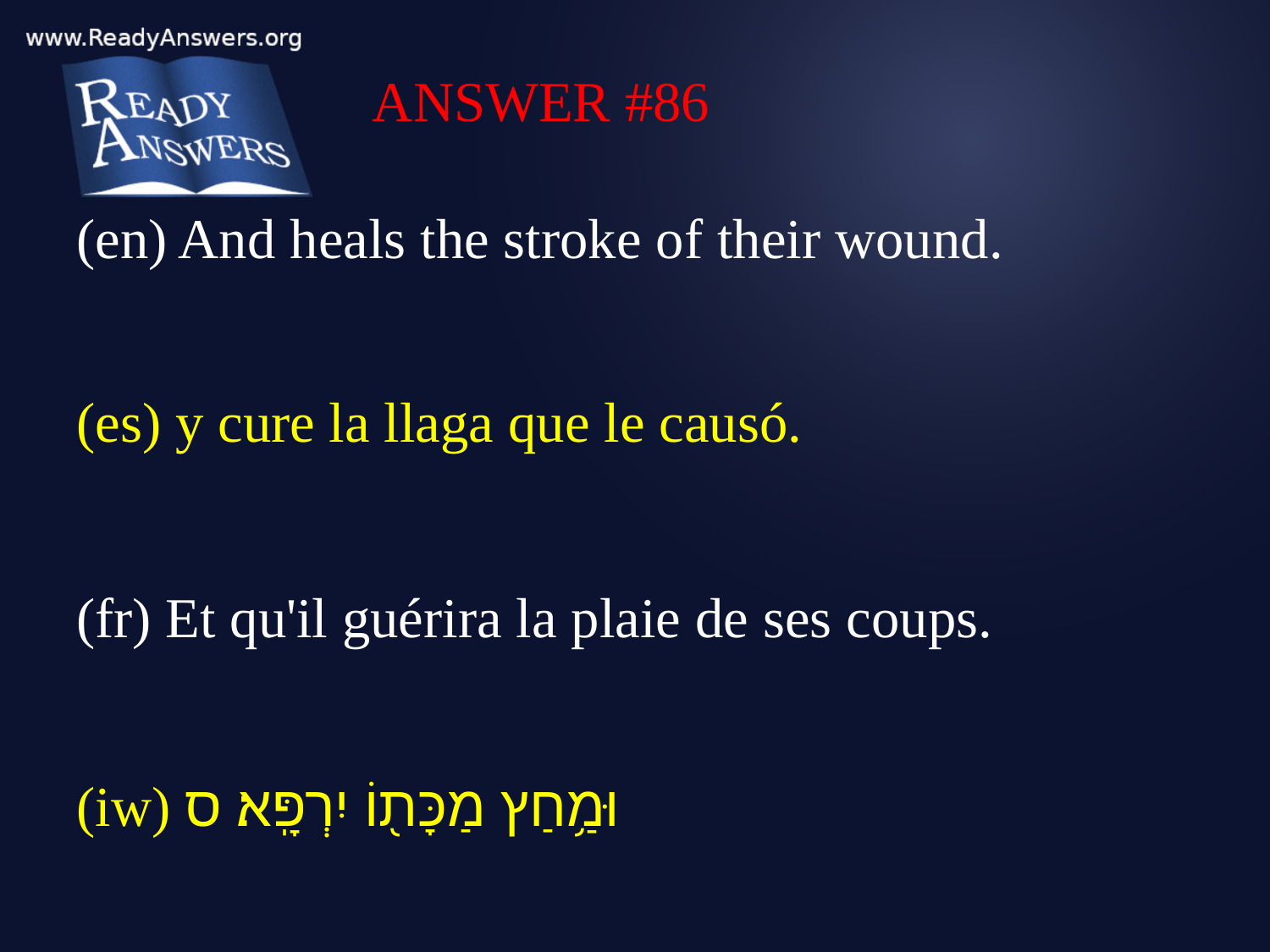

ANSWER #86
(en) And heals the stroke of their wound.
(es) y cure la llaga que le causó.
(fr) Et qu'il guérira la plaie de ses coups.
(iw) וּמַ֥חַץ מַכָּת֖וֹ יִרְפָּֽא׃ ס